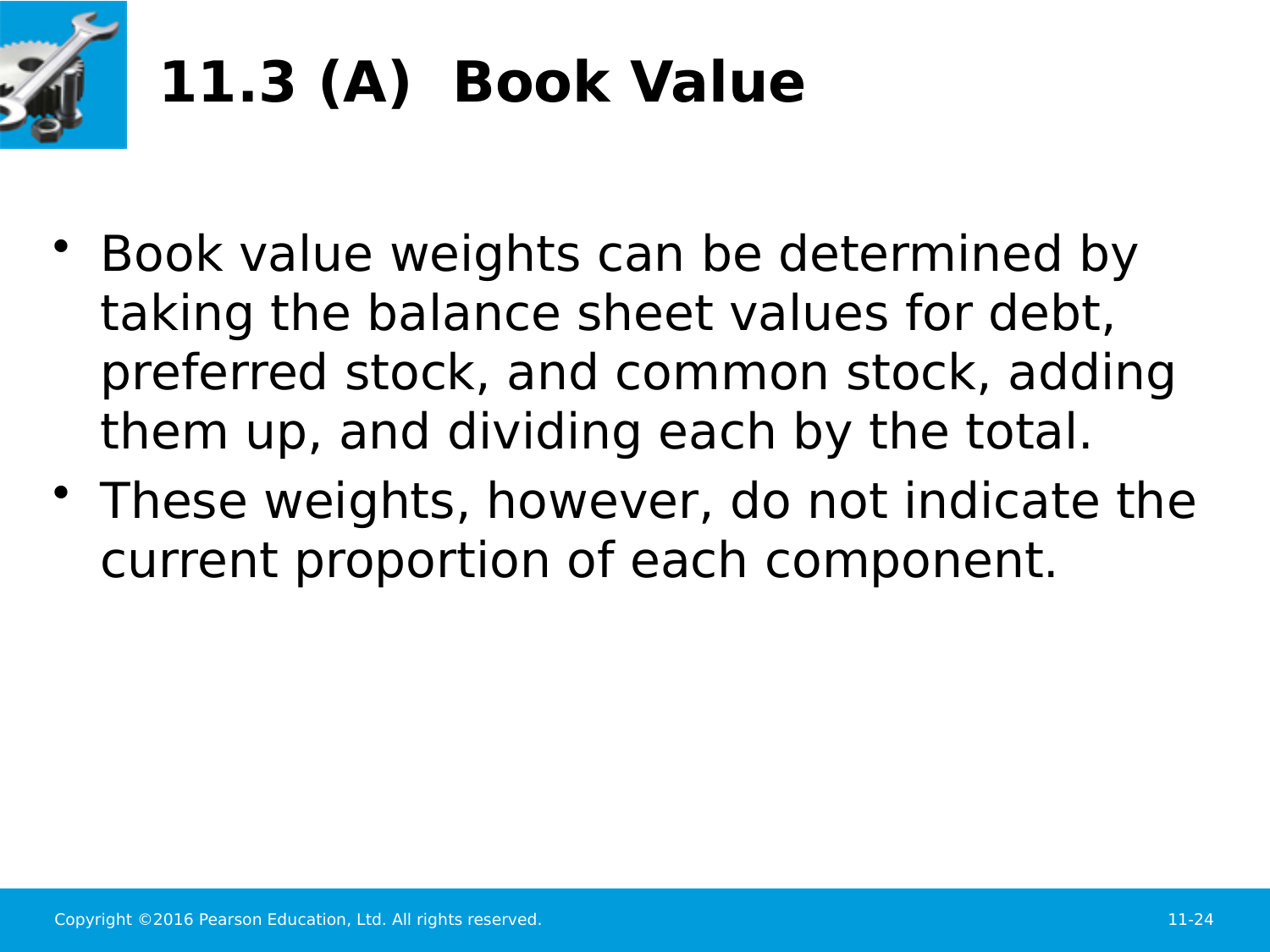

# 11.3 (A)  Book Value
Book value weights can be determined by taking the balance sheet values for debt, preferred stock, and common stock, adding them up, and dividing each by the total.
These weights, however, do not indicate the current proportion of each component.